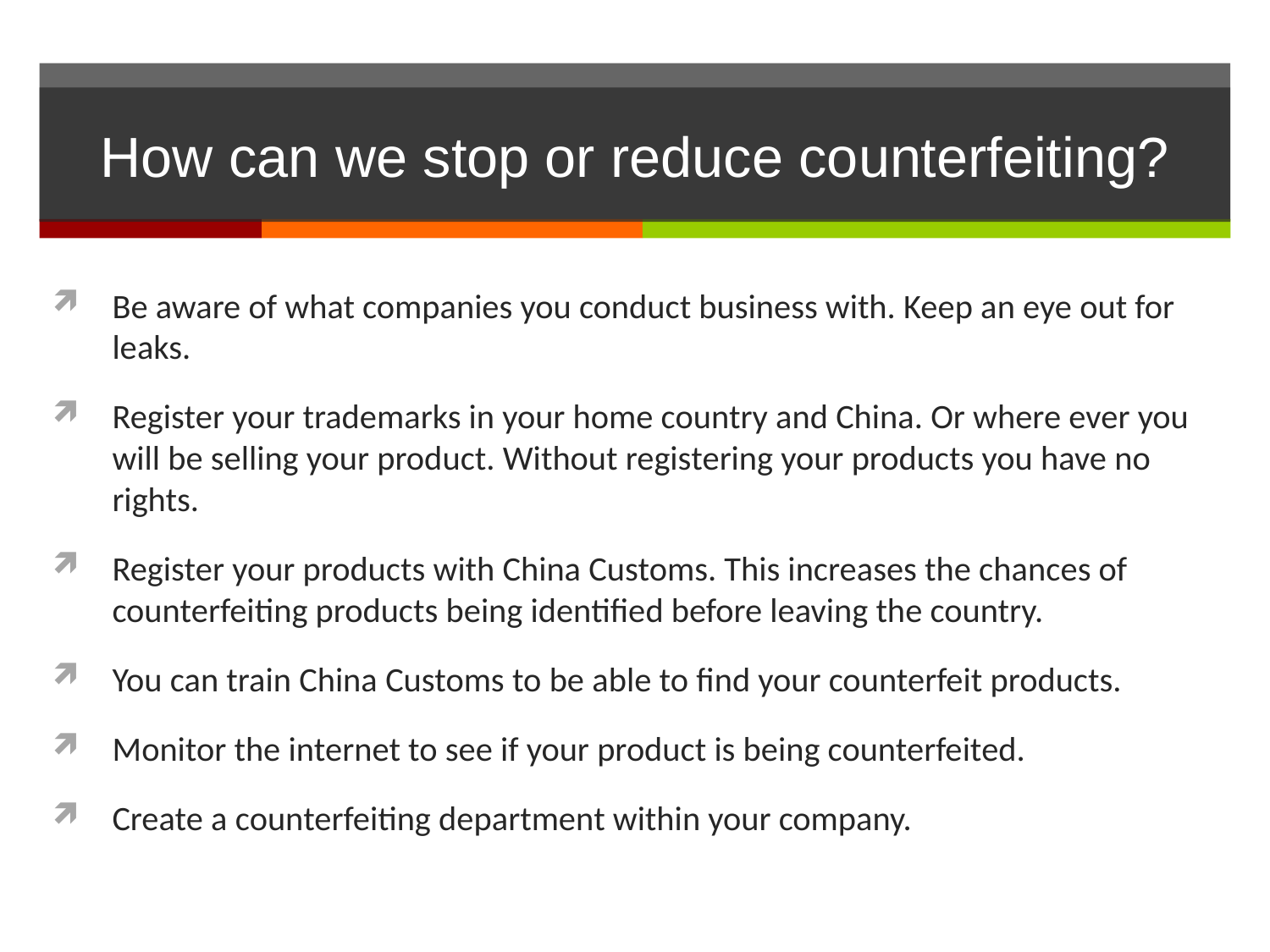

# How can we stop or reduce counterfeiting?
Be aware of what companies you conduct business with. Keep an eye out for leaks.
Register your trademarks in your home country and China. Or where ever you will be selling your product. Without registering your products you have no rights.
Register your products with China Customs. This increases the chances of counterfeiting products being identified before leaving the country.
You can train China Customs to be able to find your counterfeit products.
Monitor the internet to see if your product is being counterfeited.
Create a counterfeiting department within your company.